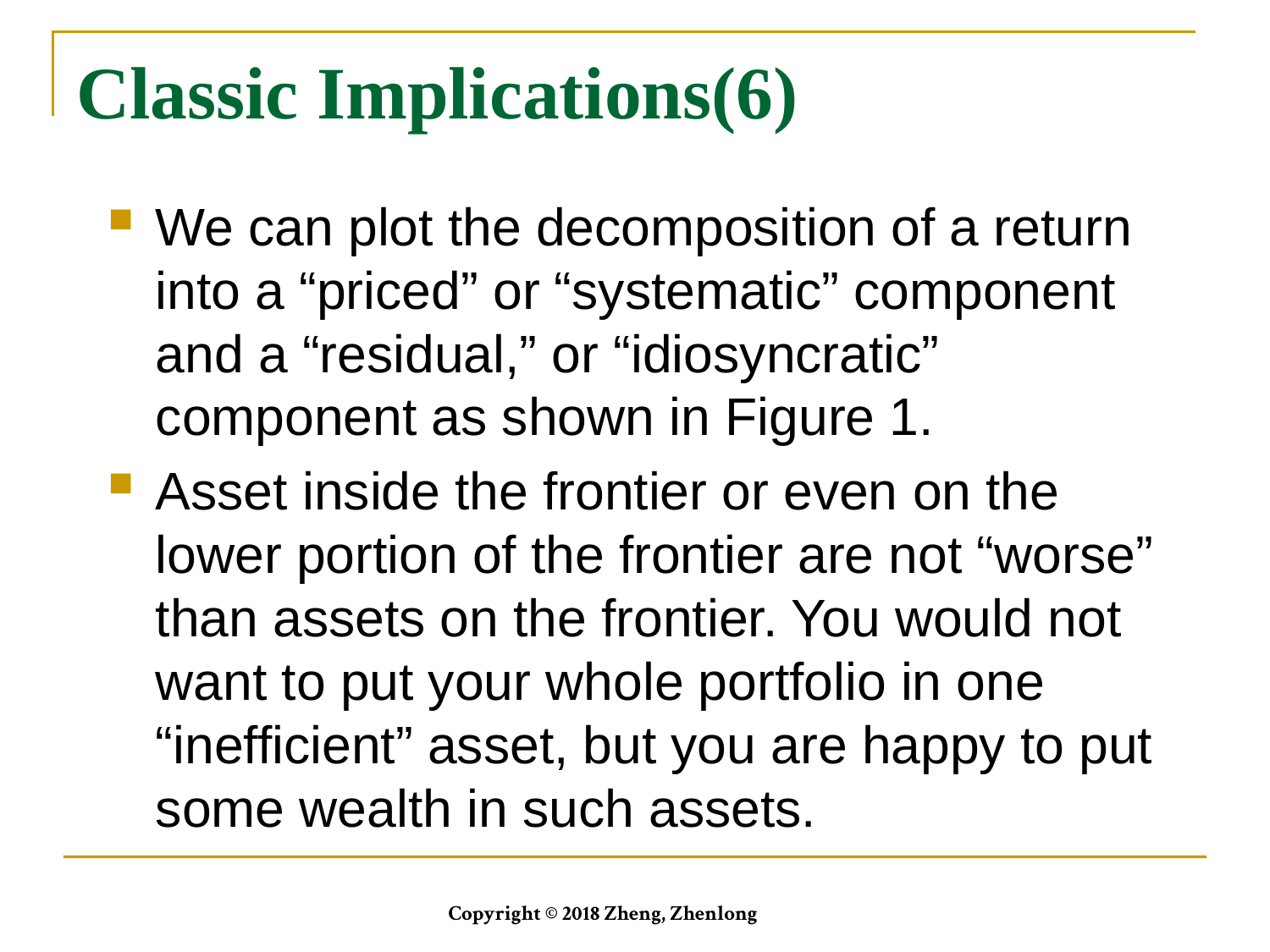

# Classic Implications(6)
We can plot the decomposition of a return into a “priced” or “systematic” component and a “residual,” or “idiosyncratic” component as shown in Figure 1.
Asset inside the frontier or even on the lower portion of the frontier are not “worse” than assets on the frontier. You would not want to put your whole portfolio in one “inefficient” asset, but you are happy to put some wealth in such assets.
Copyright © 2018 Zheng, Zhenlong